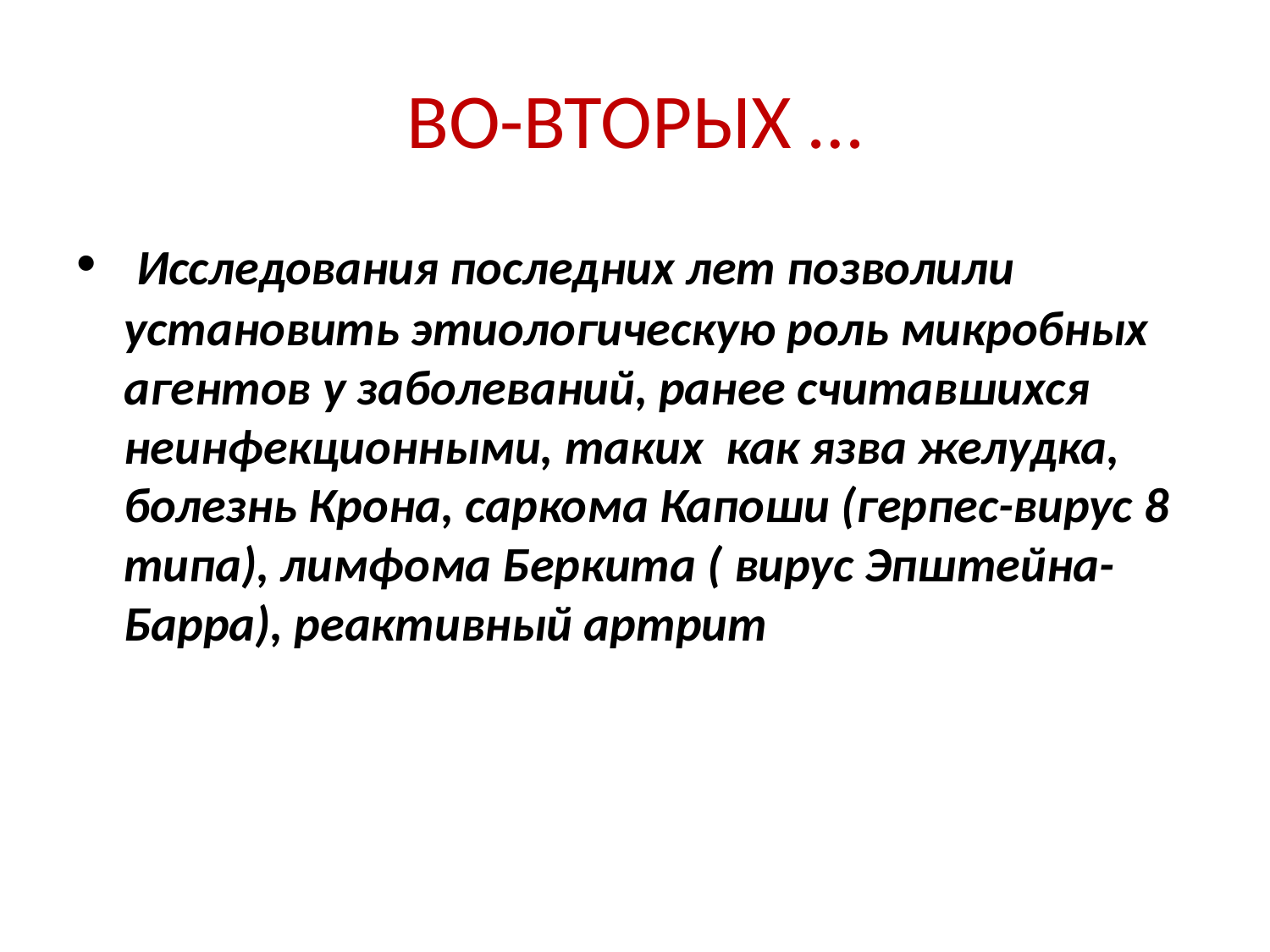

# ВО-ВТОРЫХ …
 Исследования последних лет позволили установить этиологическую роль микробных агентов у заболеваний, ранее считавшихся неинфекционными, таких  как язва желудка, болезнь Крона, саркома Капоши (герпес-вирус 8 типа), лимфома Беркита ( вирус Эпштейна-Барра), реактивный артрит